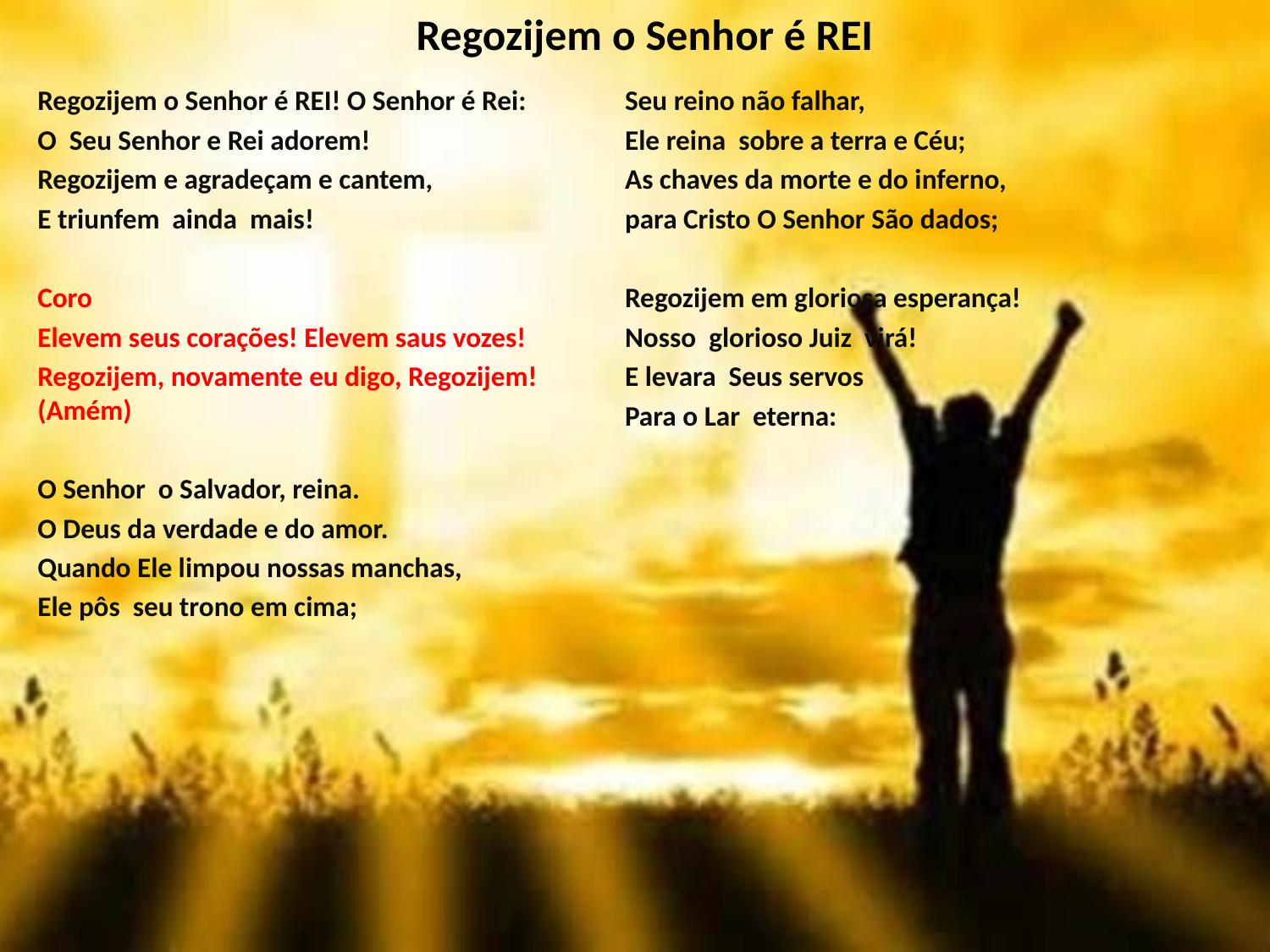

# Regozijem o Senhor é REI
Regozijem o Senhor é REI! O Senhor é Rei:
O  Seu Senhor e Rei adorem!
Regozijem e agradeçam e cantem,
E triunfem  ainda  mais!

Coro
Elevem seus corações! Elevem saus vozes!
Regozijem, novamente eu digo, Regozijem!(Amém)

O Senhor  o Salvador, reina.
O Deus da verdade e do amor.
Quando Ele limpou nossas manchas,
Ele pôs  seu trono em cima;
Seu reino não falhar,
Ele reina  sobre a terra e Céu;
As chaves da morte e do inferno,
para Cristo O Senhor São dados;

Regozijem em gloriosa esperança!
Nosso  glorioso Juiz  virá!
E levara  Seus servos
Para o Lar  eterna: